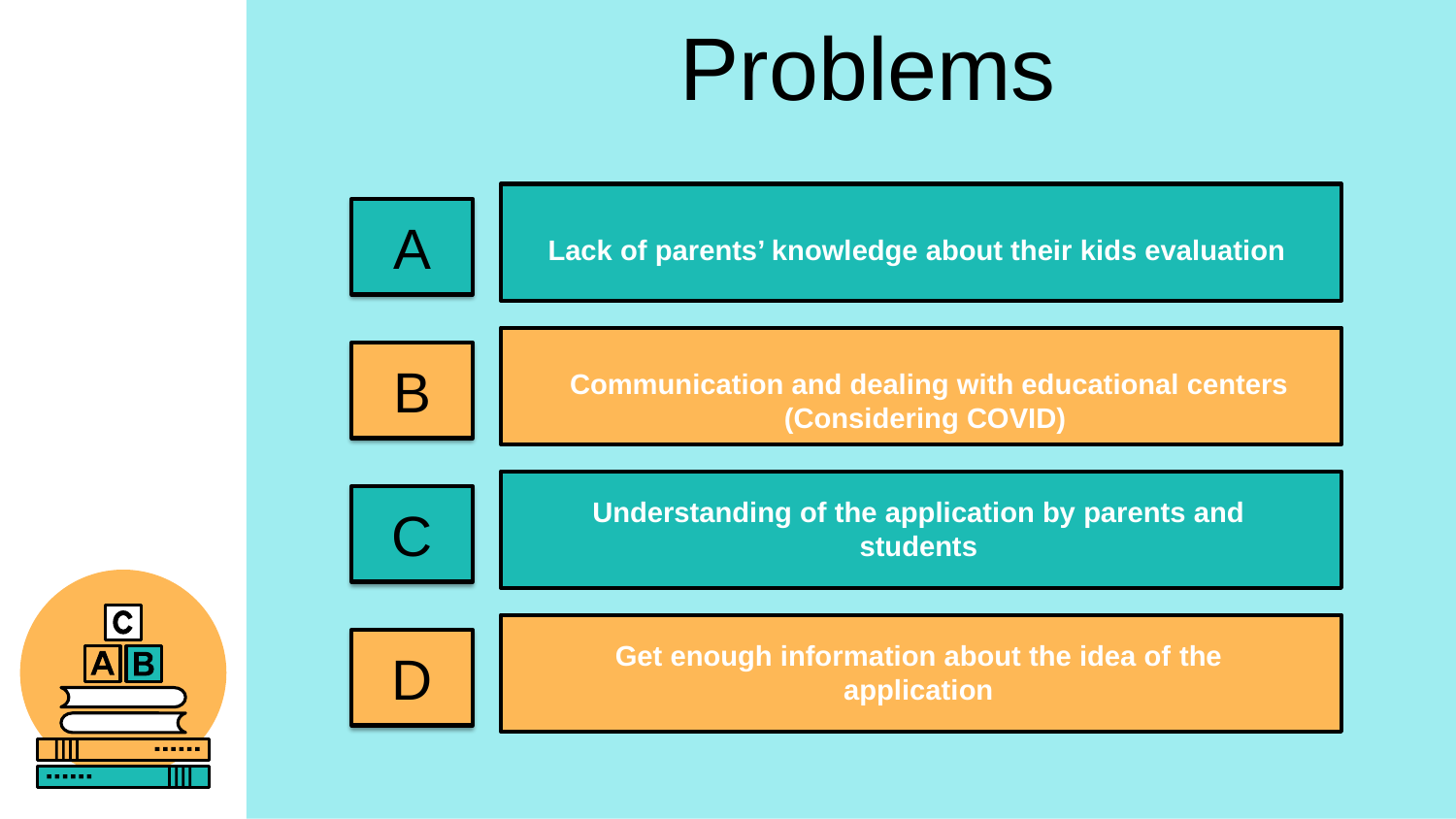

Problems

Lack of parents’ knowledge about their kids evaluation

A

B
 Communication and dealing with educational centers
(Considering COVID)

C
Understanding of the application by parents and students

D
Get enough information about the idea of ​​the application